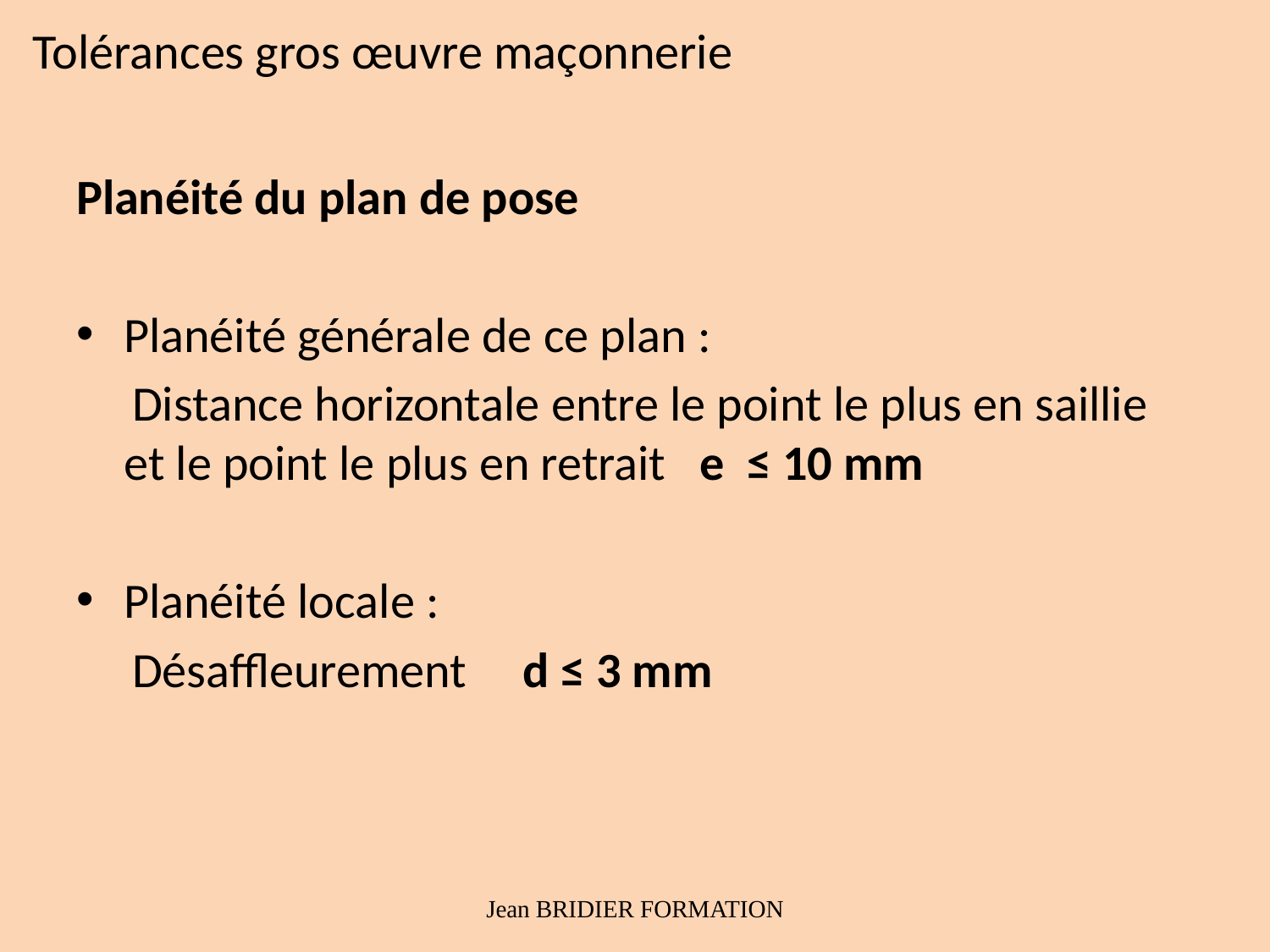

# Tolérances gros œuvre maçonnerie
Planéité du plan de pose

Planéité générale de ce plan :
     Distance horizontale entre le point le plus en saillie et le point le plus en retrait   e  ≤ 10 mm

Planéité locale :
     Désaffleurement     d ≤ 3 mm

Jean BRIDIER FORMATION